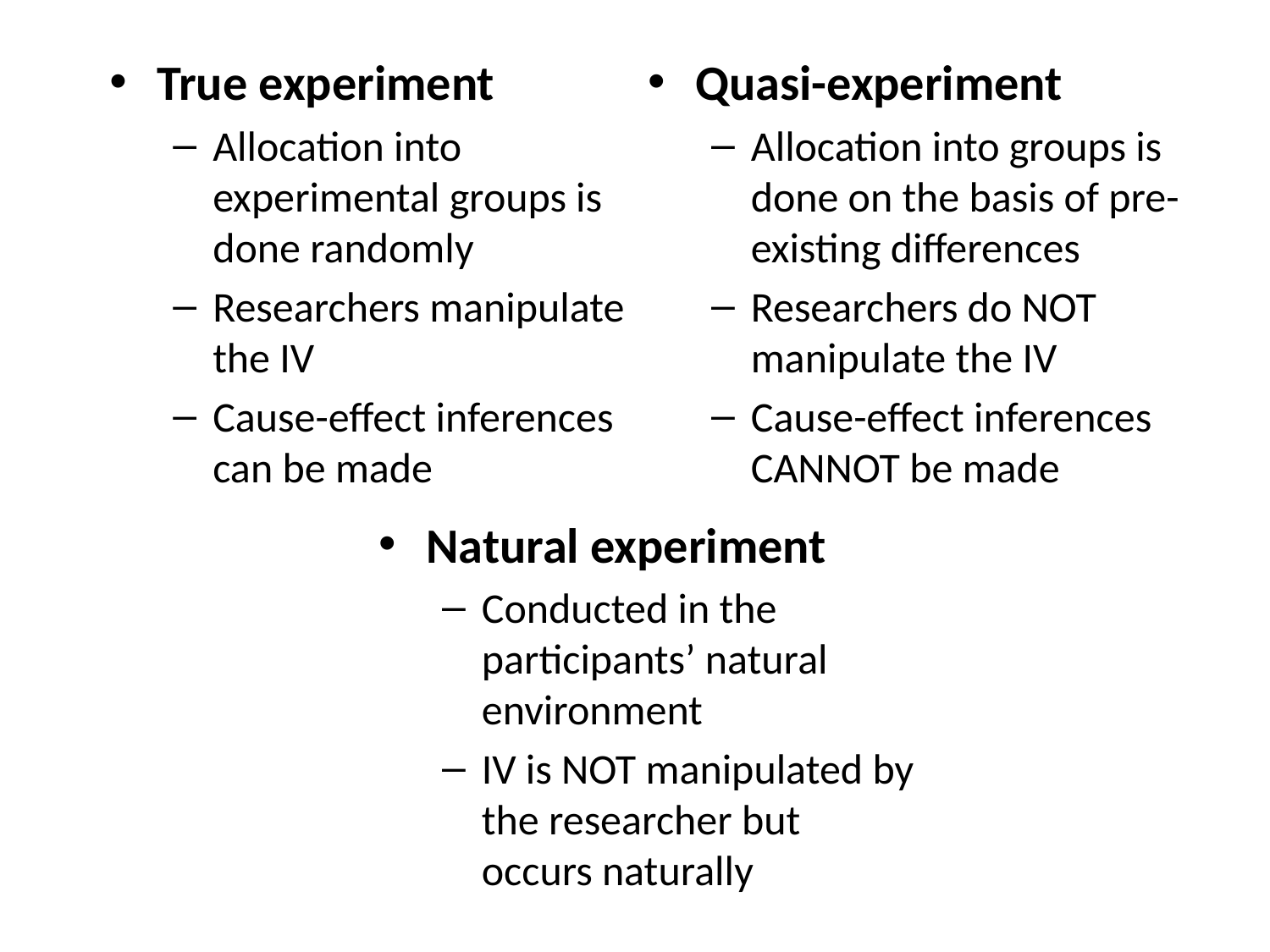

True experiment
Allocation into experimental groups is done randomly
Researchers manipulate the IV
Cause-effect inferences can be made

Quasi-experiment
Allocation into groups is done on the basis of pre-existing differences
Researchers do NOT manipulate the IV
Cause-effect inferences CANNOT be made

Natural experiment
Conducted in the participants’ natural environment
IV is NOT manipulated by the researcher but occurs naturally